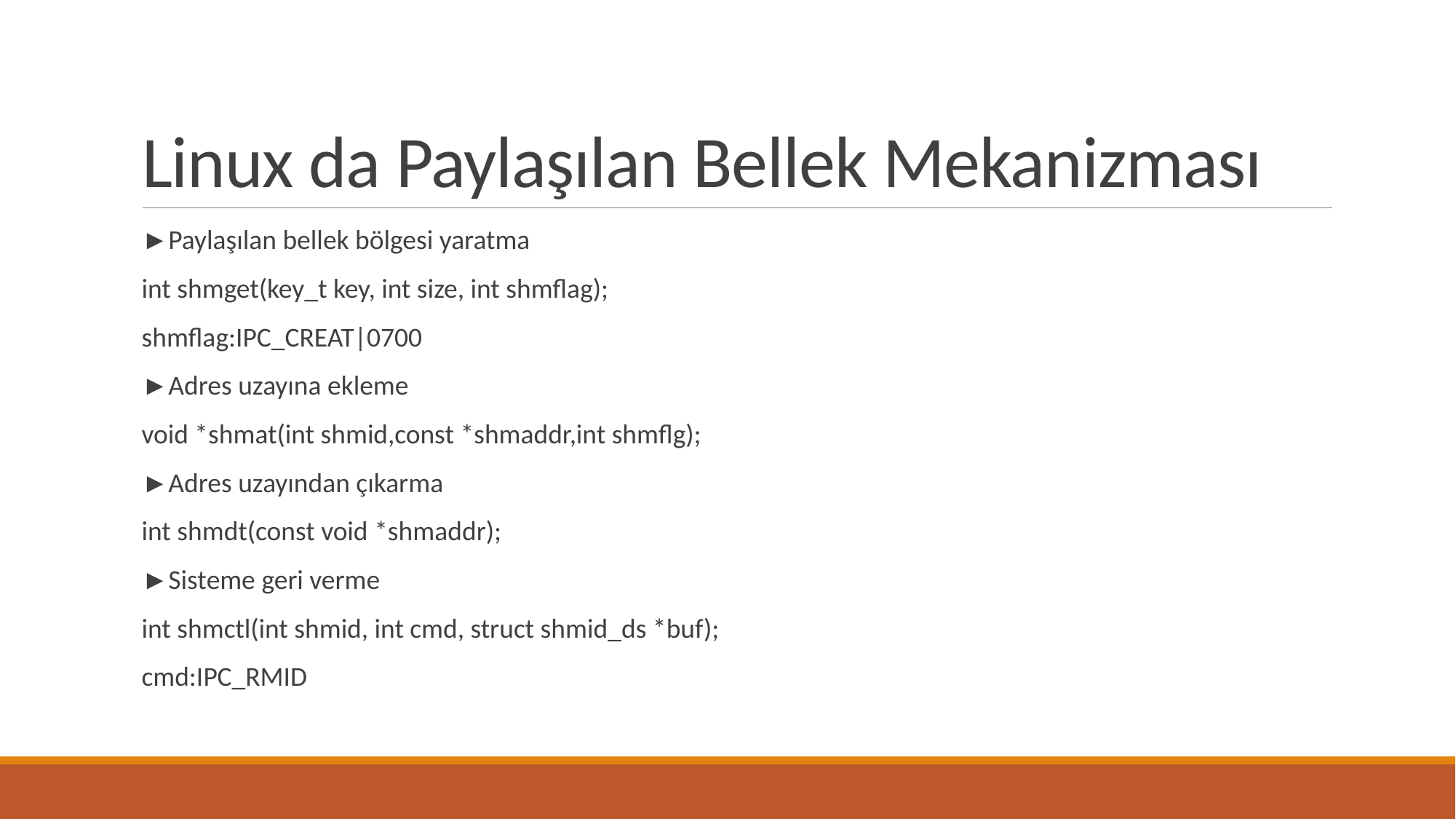

# Linux da Paylaşılan Bellek Mekanizması
►Paylaşılan bellek bölgesi yaratma
int shmget(key_t key, int size, int shmflag);
shmflag:IPC_CREAT|0700
►Adres uzayına ekleme
void *shmat(int shmid,const *shmaddr,int shmflg);
►Adres uzayından çıkarma
int shmdt(const void *shmaddr);
►Sisteme geri verme
int shmctl(int shmid, int cmd, struct shmid_ds *buf);
cmd:IPC_RMID